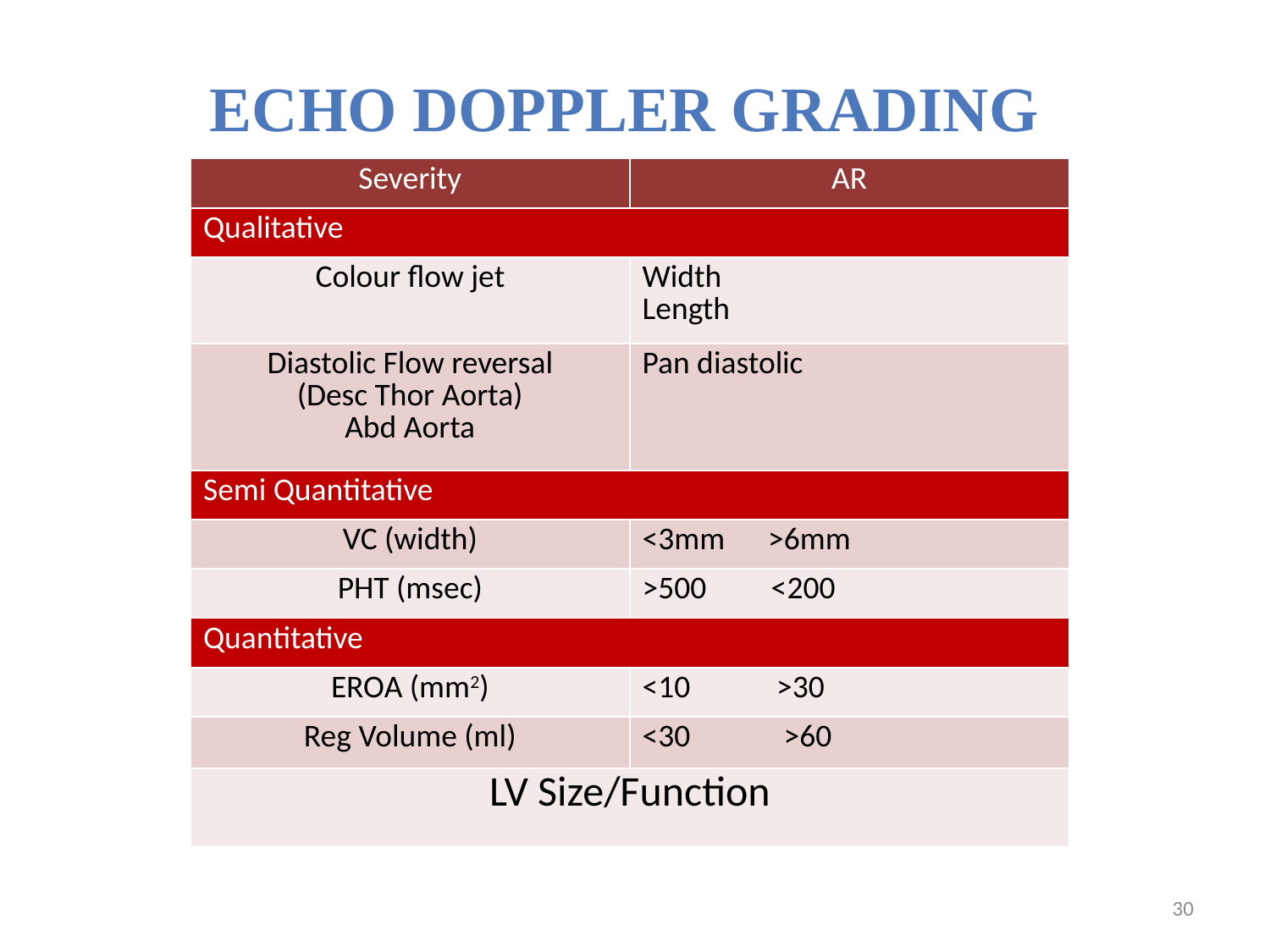

# ECHO Doppler Grading
| Severity | AR |
| --- | --- |
| Qualitative |  |
| Colour flow jet | Width Length |
| Diastolic Flow reversal (Desc Thor Aorta) Abd Aorta | Pan diastolic |
| Semi Quantitative |  |
| VC (width) | <3mm >6mm |
| PHT (msec) | >500 <200 |
| Quantitative |  |
| EROA (mm2) | <10 >30 |
| Reg Volume (ml) | <30 >60 |
| LV Size/Function |  |
30